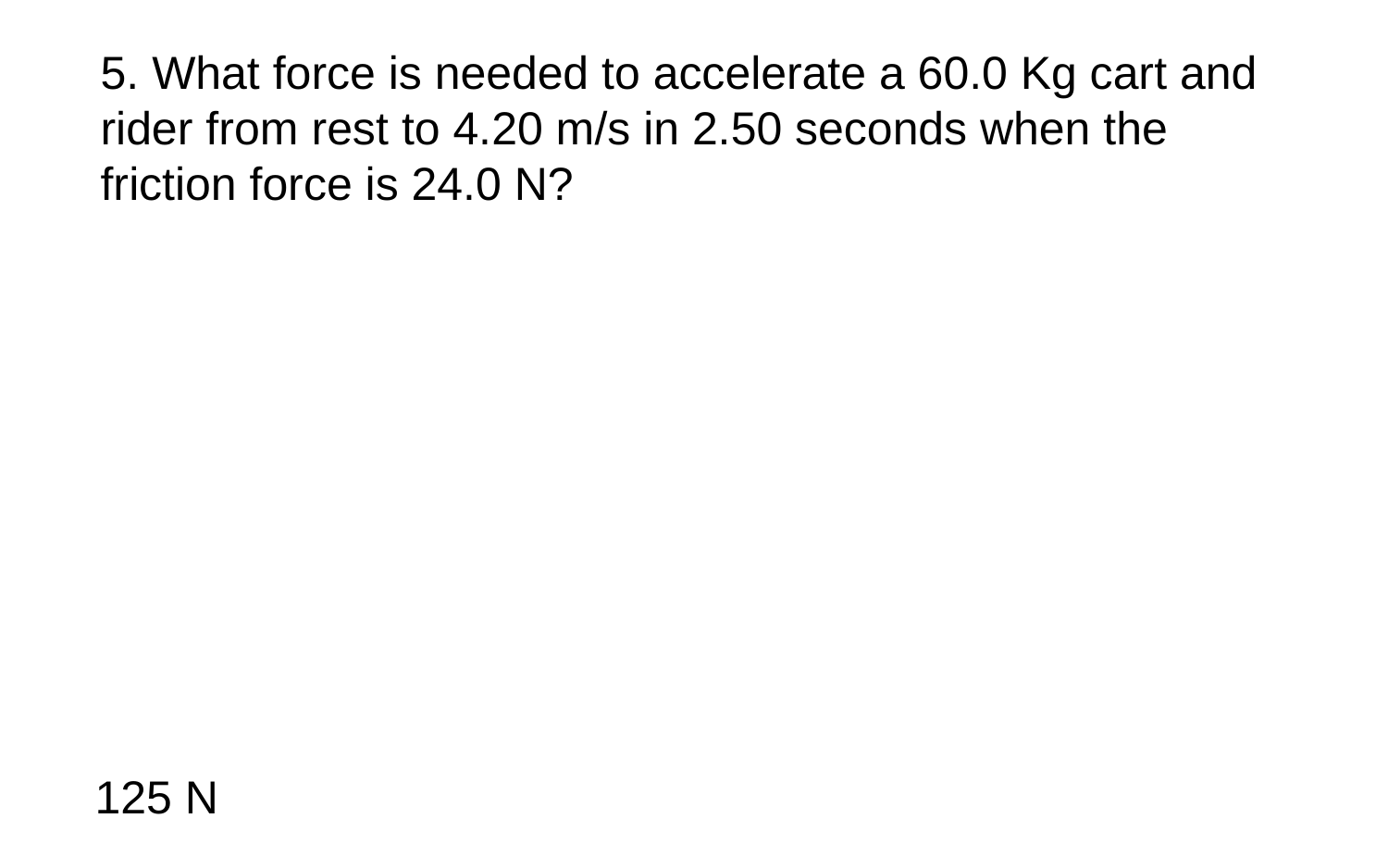

5. What force is needed to accelerate a 60.0 Kg cart and rider from rest to 4.20 m/s in 2.50 seconds when the friction force is 24.0 N?
125 N